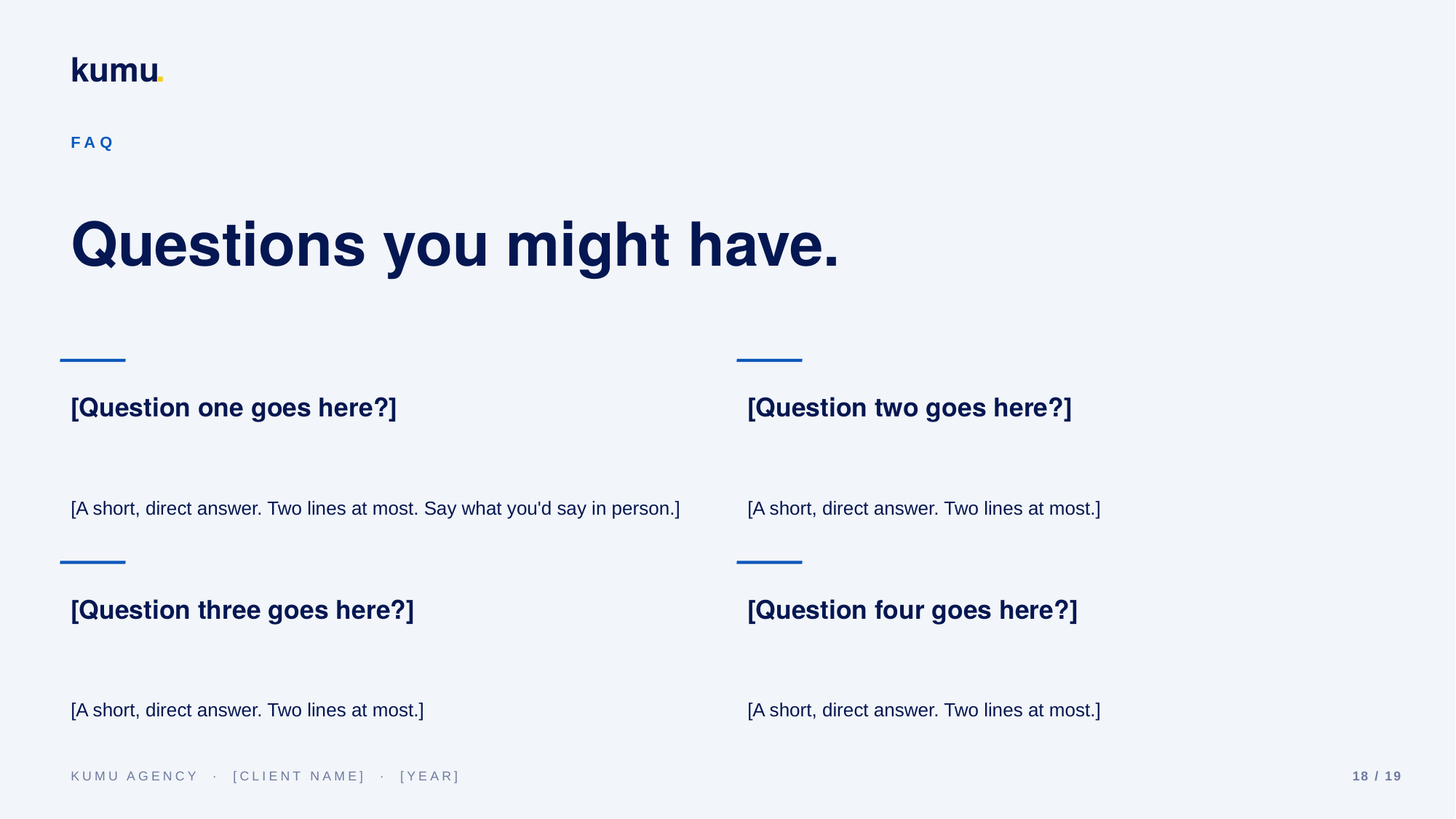

FAQ
Questions you might have.

[Question one goes here?]
[Question two goes here?]
[A short, direct answer. Two lines at most. Say what you'd say in person.]
[A short, direct answer. Two lines at most.]

[Question three goes here?]
[Question four goes here?]
[A short, direct answer. Two lines at most.]
[A short, direct answer. Two lines at most.]
18 / 19